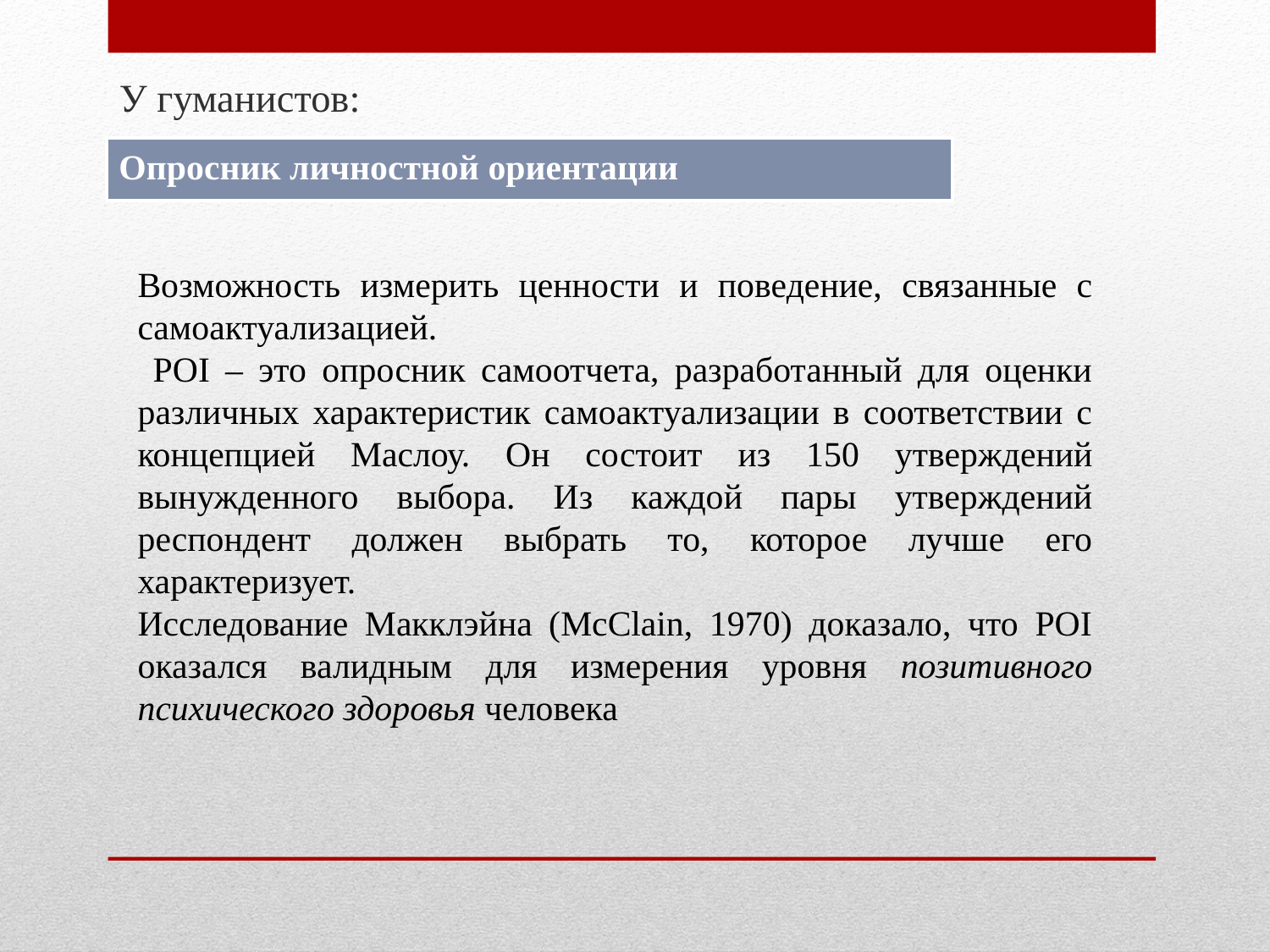

У гуманистов:
Опросник личностной ориентации
Возможность измерить ценности и поведение, связанные с самоактуализацией.
 POI – это опросник самоотчета, разработанный для оценки различных характеристик самоактуализации в соответствии с концепцией Маслоу. Он состоит из 150 утверждений вынужденного выбора. Из каждой пары утверждений респондент должен выбрать то, которое лучше его характеризует.
Исследование Макклэйна (McClain, 1970) доказало, что POI оказался валидным для измерения уровня позитивного психического здоровья человека